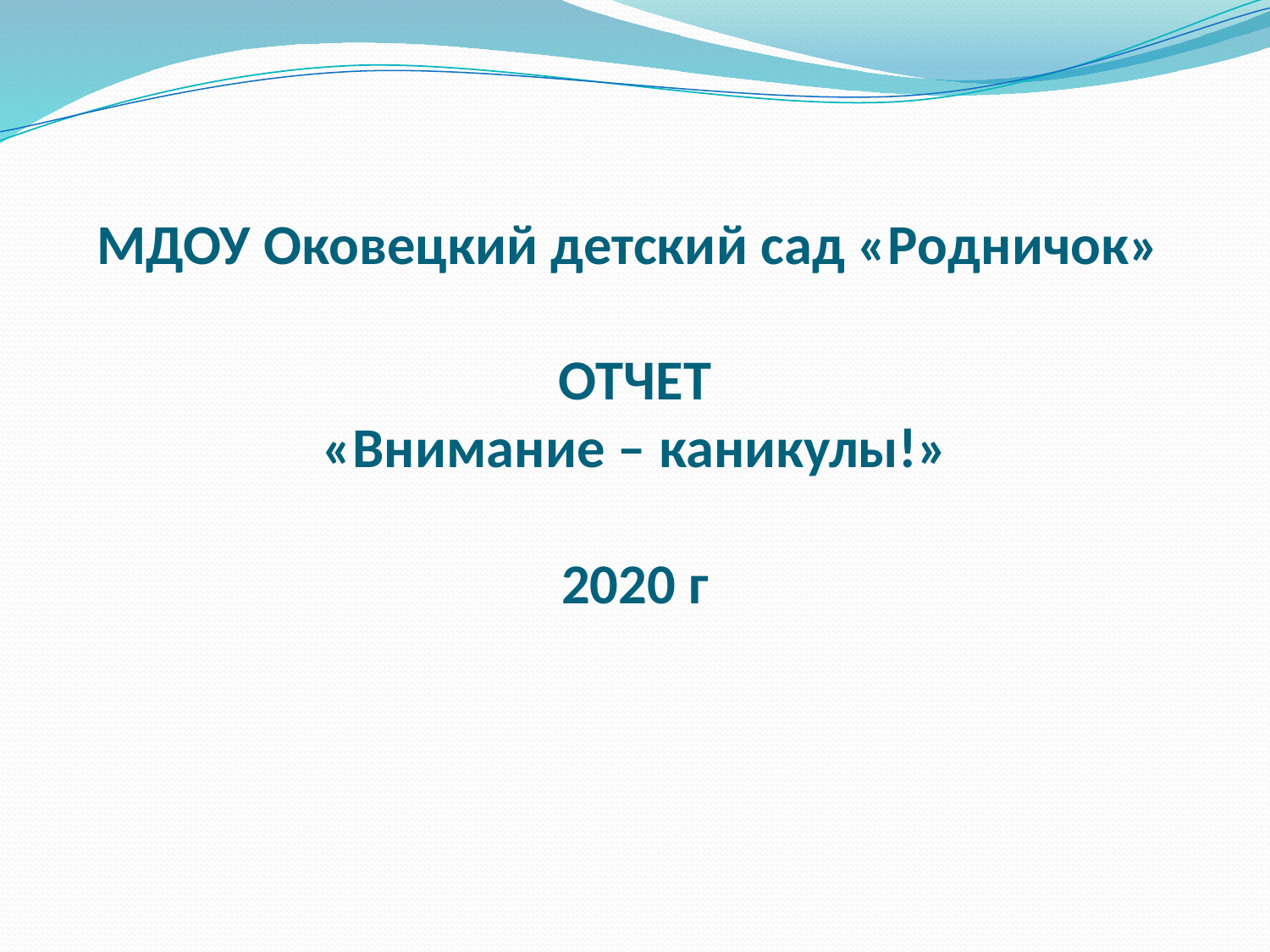

# МДОУ Оковецкий детский сад «Родничок» ОТЧЕТ «Внимание – каникулы!» 2020 г